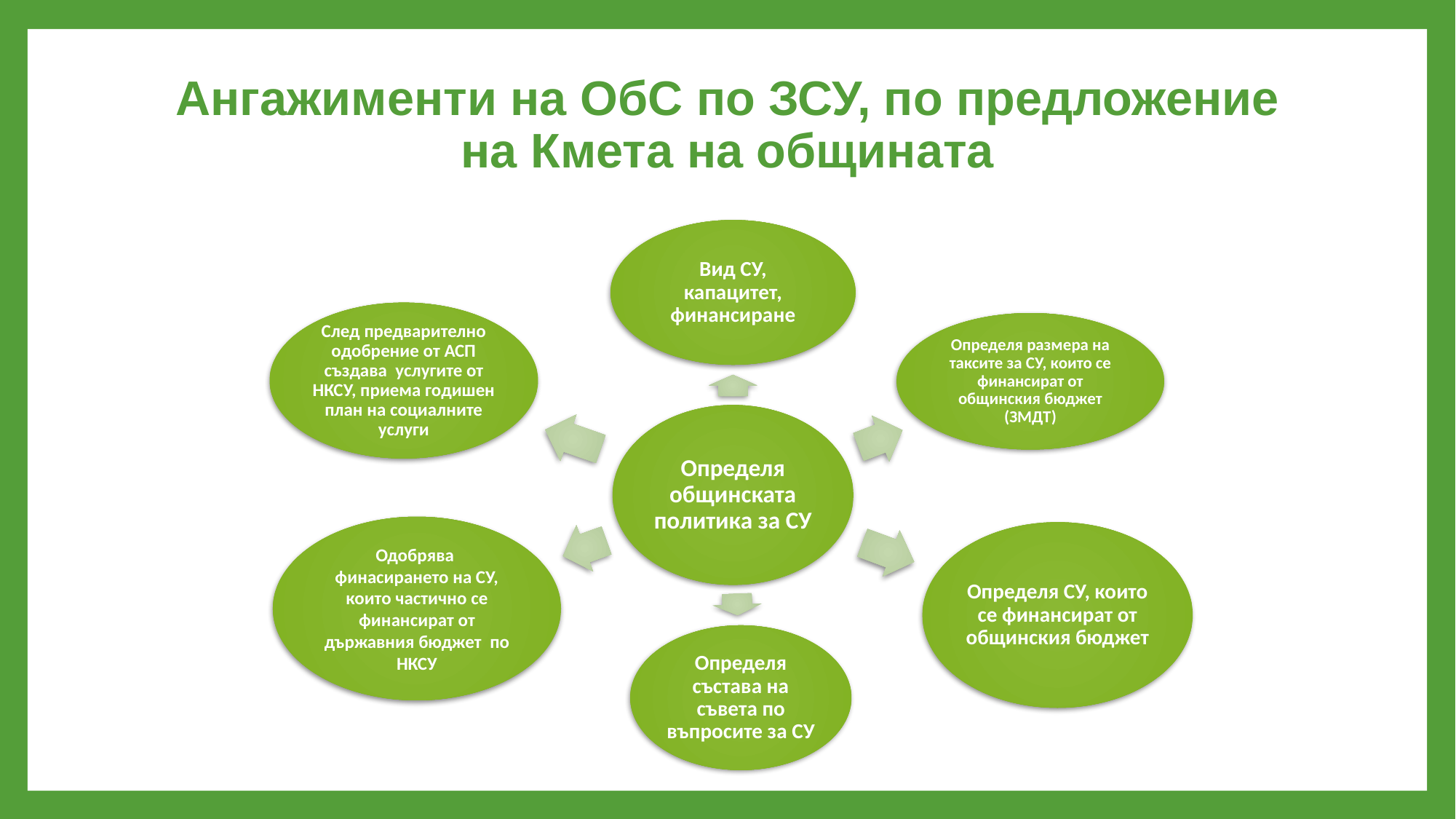

# Ангажименти на ОбС по ЗСУ, по предложение на Кмета на общината
Определя общинската политика за СУ

Вид СУ, капацитет, финансиране

Определя размера на таксите за СУ, които се финансират от общинския бюджет (ЗМДТ)

Определя СУ, които се финансират от общинския бюджет

Определя състава на съвета по въпросите за СУ

Одобрява  финасирането на СУ, които частично се финансират от държавния бюджет  по НКСУ

След предварително одобрение от АСП създава  услугите от НКСУ, приема годишен план на социалните услуги